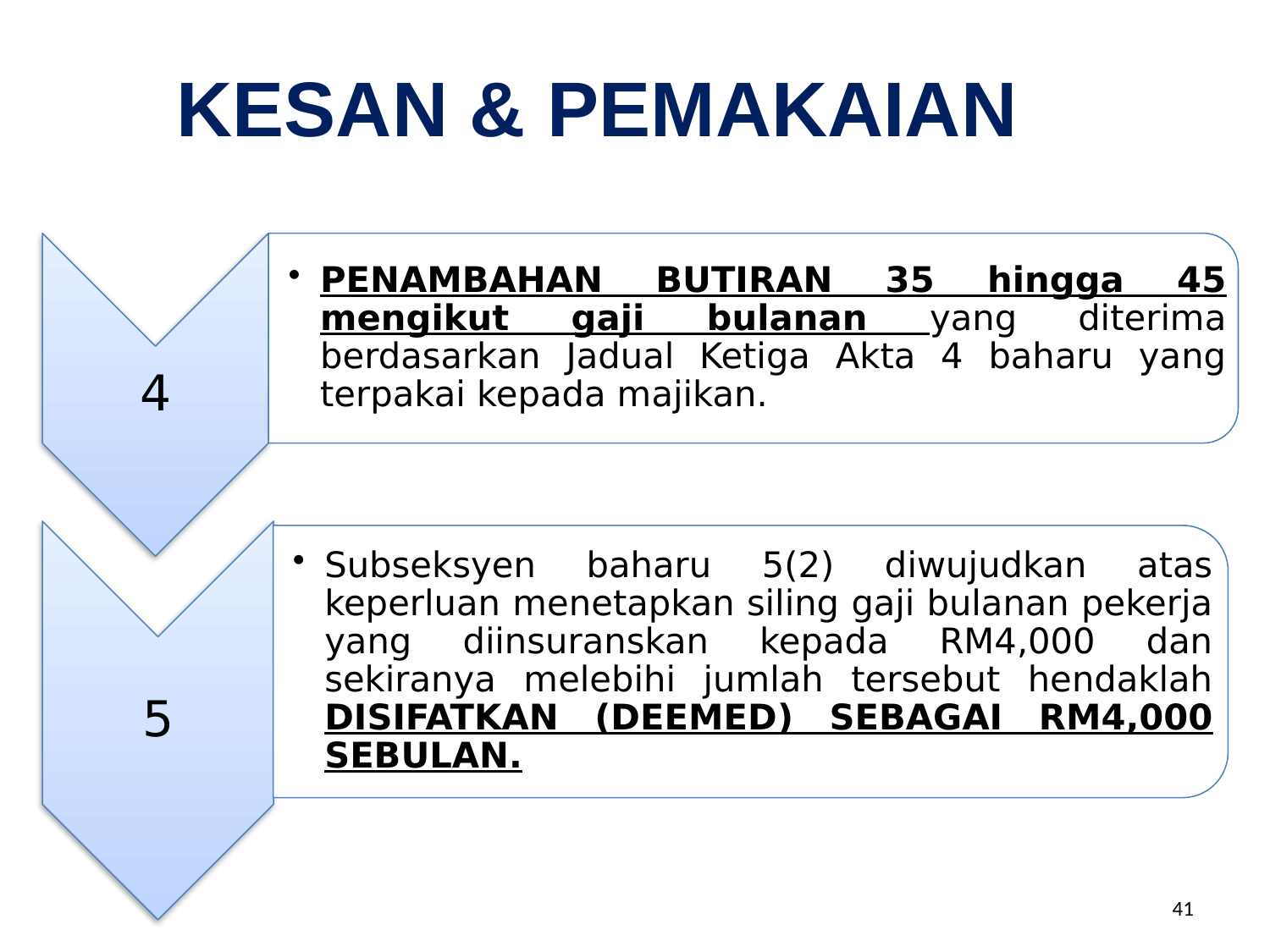

KESAN & PEMAKAIAN
4
PENAMBAHAN BUTIRAN 35 hingga 45 mengikut gaji bulanan yang diterima berdasarkan Jadual Ketiga Akta 4 baharu yang terpakai kepada majikan.
5
Subseksyen baharu 5(2) diwujudkan atas keperluan menetapkan siling gaji bulanan pekerja yang diinsuranskan kepada RM4,000 dan sekiranya melebihi jumlah tersebut hendaklah DISIFATKAN (DEEMED) SEBAGAI RM4,000 SEBULAN.
41